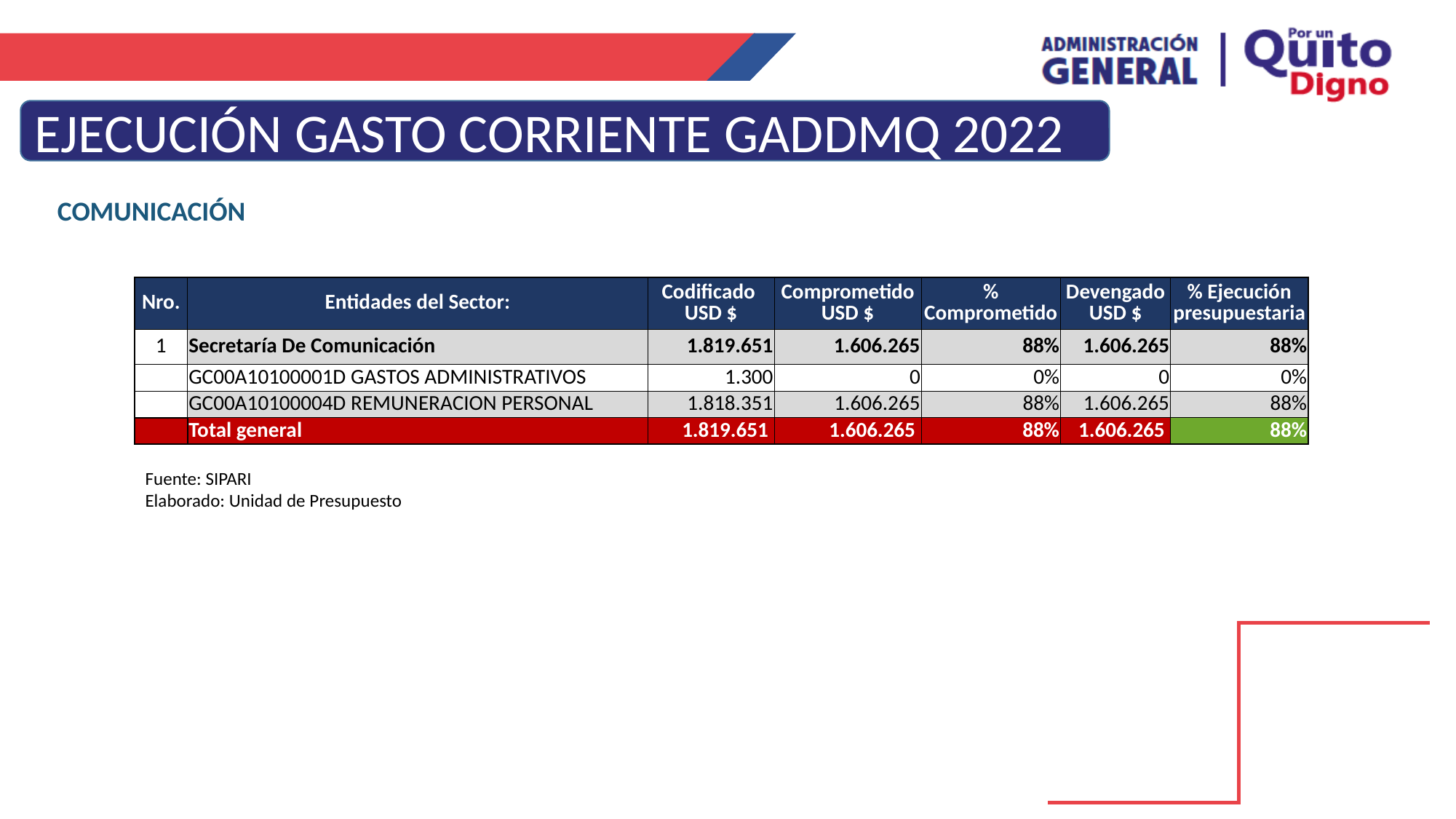

EJECUCIÓN GASTO CORRIENTE GADDMQ 2022
COMUNICACIÓN
| Nro. | Entidades del Sector: | Codificado USD $ | Comprometido USD $ | % Comprometido | Devengado USD $ | % Ejecución presupuestaria |
| --- | --- | --- | --- | --- | --- | --- |
| 1 | Secretaría De Comunicación | 1.819.651 | 1.606.265 | 88% | 1.606.265 | 88% |
|  | GC00A10100001D GASTOS ADMINISTRATIVOS | 1.300 | 0 | 0% | 0 | 0% |
|  | GC00A10100004D REMUNERACION PERSONAL | 1.818.351 | 1.606.265 | 88% | 1.606.265 | 88% |
|  | Total general | 1.819.651 | 1.606.265 | 88% | 1.606.265 | 88% |
Fuente: SIPARI
Elaborado: Unidad de Presupuesto